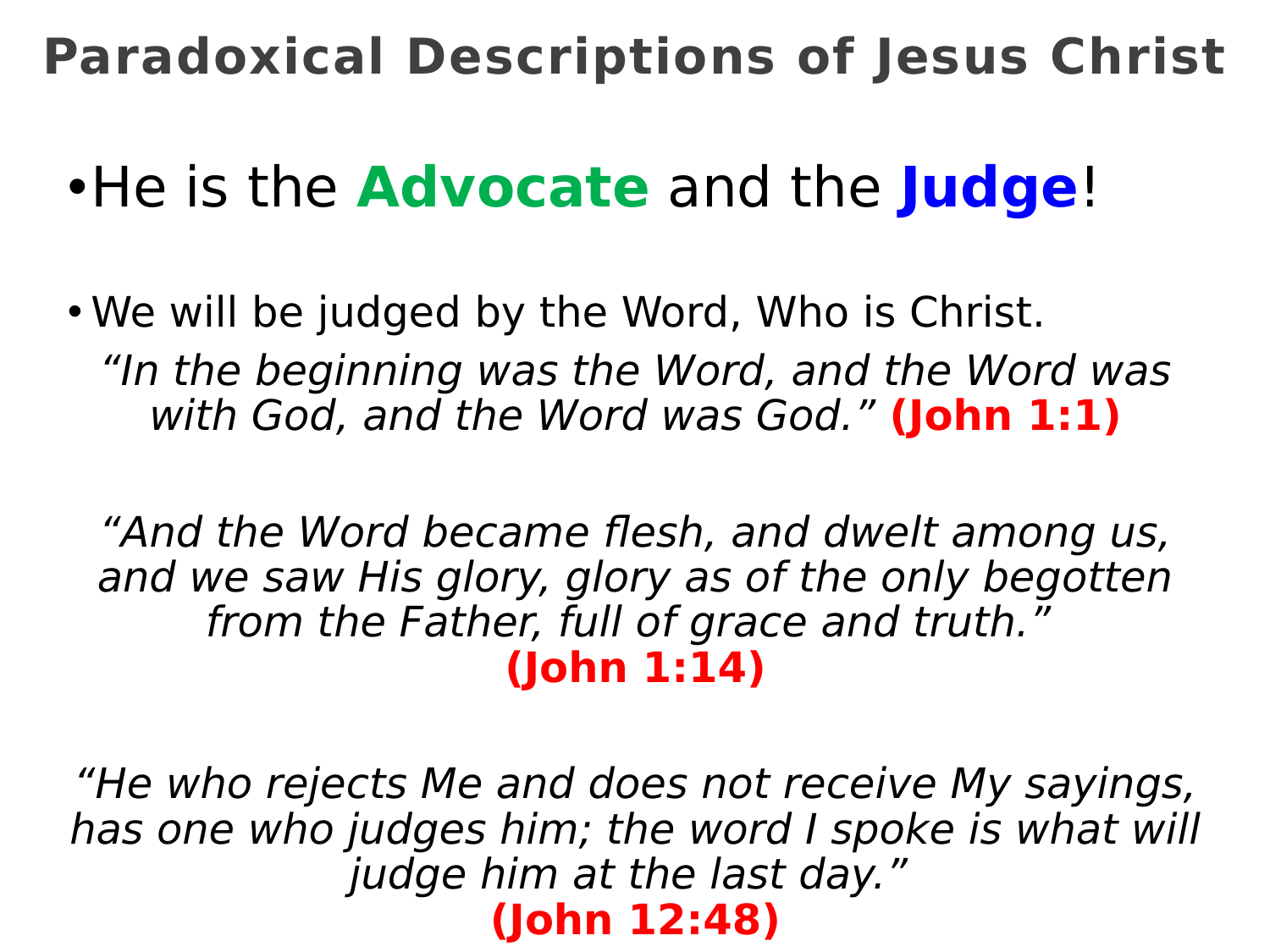

Paradoxical Descriptions of Jesus Christ
He is the Advocate and the Judge!

We will be judged by the Word, Who is Christ.
“In the beginning was the Word, and the Word was with God, and the Word was God.” (John 1:1)

“And the Word became flesh, and dwelt among us, and we saw His glory, glory as of the only begotten from the Father, full of grace and truth.”
(John 1:14)

“He who rejects Me and does not receive My sayings, has one who judges him; the word I spoke is what will judge him at the last day.”
(John 12:48)